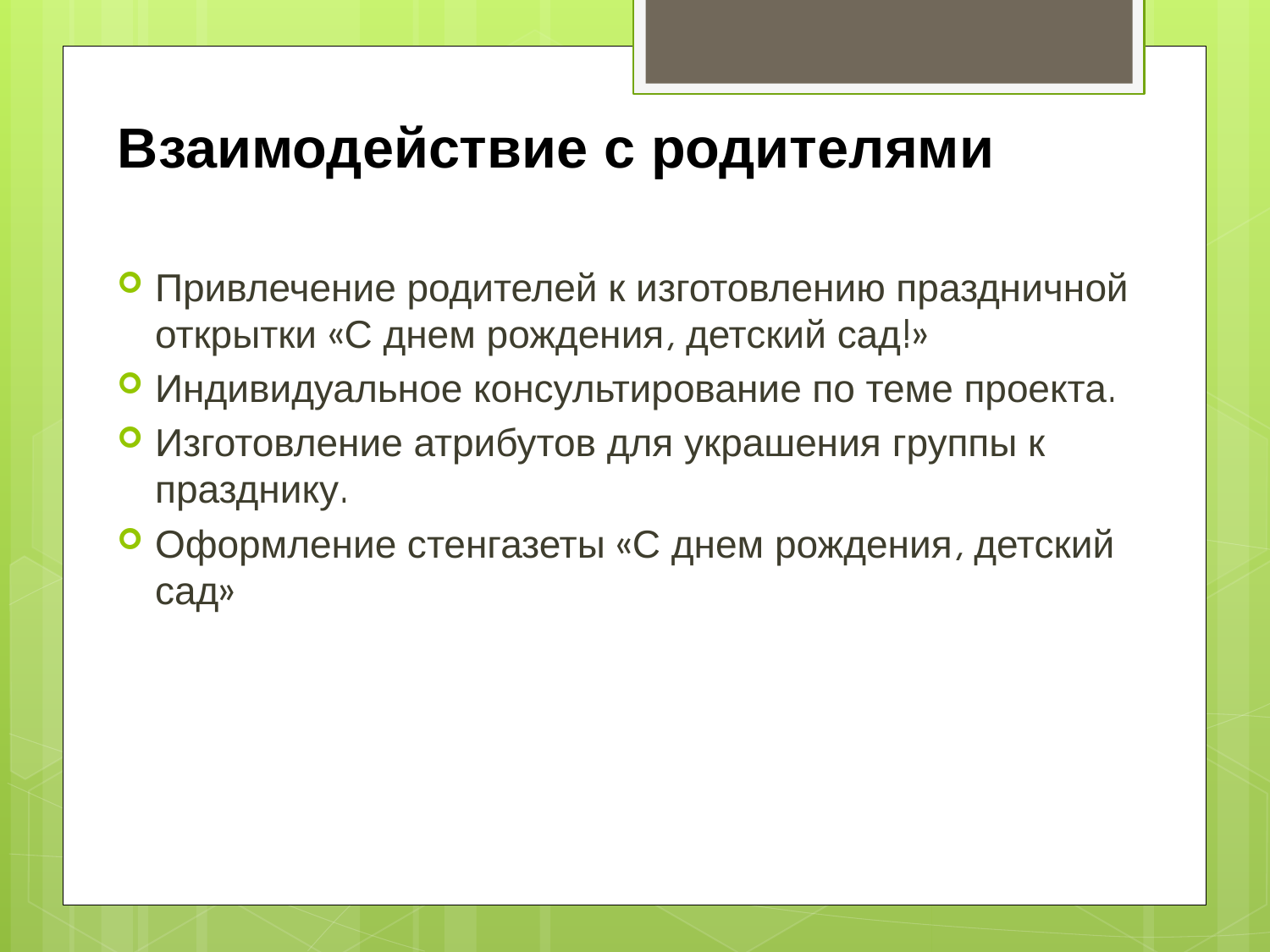

# Взаимодействие с родителями
Привлечение родителей к изготовлению праздничной открытки «С днем рождения, детский сад!»
Индивидуальное консультирование по теме проекта.
Изготовление атрибутов для украшения группы к празднику.
Оформление стенгазеты «С днем рождения, детский сад»